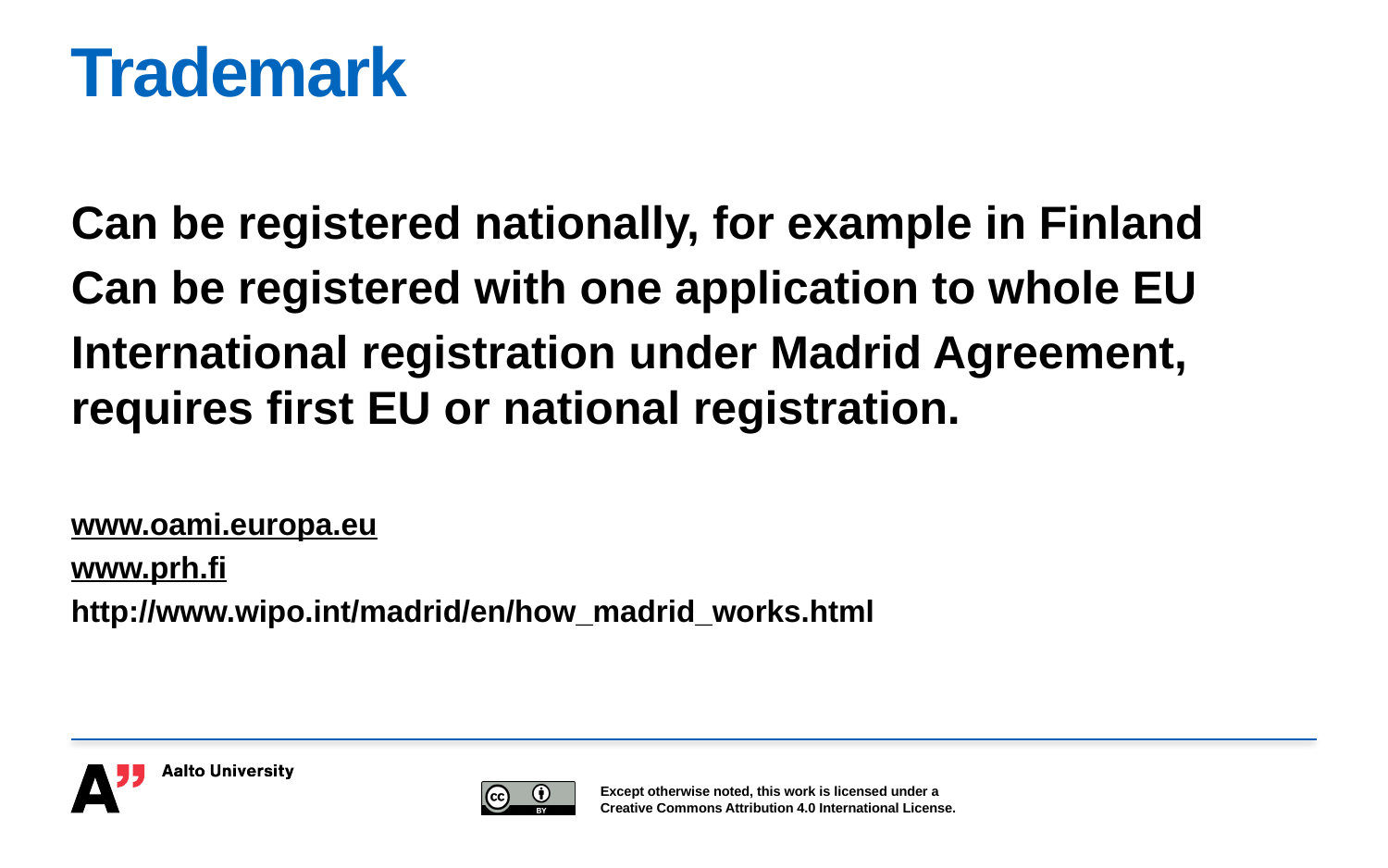

# Trademark
Can be registered nationally, for example in Finland
Can be registered with one application to whole EU
International registration under Madrid Agreement, requires first EU or national registration.

www.oami.europa.eu
www.prh.fi
http://www.wipo.int/madrid/en/how_madrid_works.html